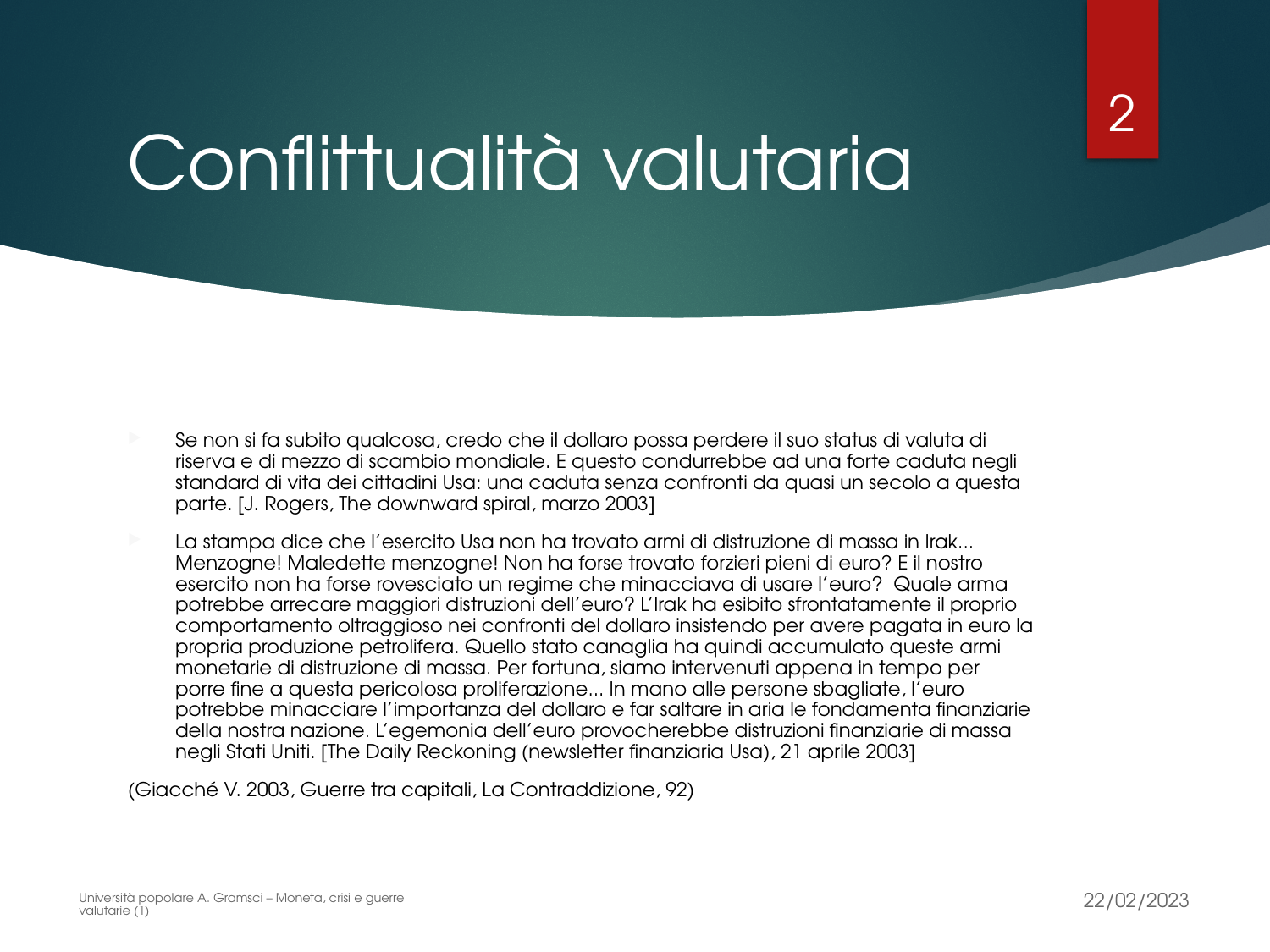

2
# Conflittualità valutaria

Se non si fa subito qualcosa, credo che il dollaro possa perdere il suo status di valuta di riserva e di mezzo di scambio mondiale. E questo condurrebbe ad una forte caduta negli standard di vita dei cittadini Usa: una caduta senza confronti da quasi un secolo a questa parte. [J. Rogers, The downward spiral, marzo 2003]
La stampa dice che l’esercito Usa non ha trovato armi di distruzione di massa in Irak... Menzogne! Maledette menzogne! Non ha forse trovato forzieri pieni di euro? E il nostro esercito non ha forse rovesciato un regime che minacciava di usare l’euro?  Quale arma potrebbe arrecare maggiori distruzioni dell’euro? L’Irak ha esibito sfrontatamente il proprio comportamento oltraggioso nei confronti del dollaro insistendo per avere pagata in euro la propria produzione petrolifera. Quello stato canaglia ha quindi accumulato queste armi monetarie di distruzione di massa. Per fortuna, siamo intervenuti appena in tempo per porre fine a questa pericolosa proliferazione... In mano alle persone sbagliate, l’euro potrebbe minacciare l’importanza del dollaro e far saltare in aria le fondamenta finanziarie della nostra nazione. L’egemonia dell’euro provocherebbe distruzioni finanziarie di massa negli Stati Uniti. [The Daily Reckoning (newsletter finanziaria Usa), 21 aprile 2003]
(Giacché V. 2003, Guerre tra capitali, La Contraddizione, 92)
Università popolare A. Gramsci – Moneta, crisi e guerre valutarie (1)
22/02/2023